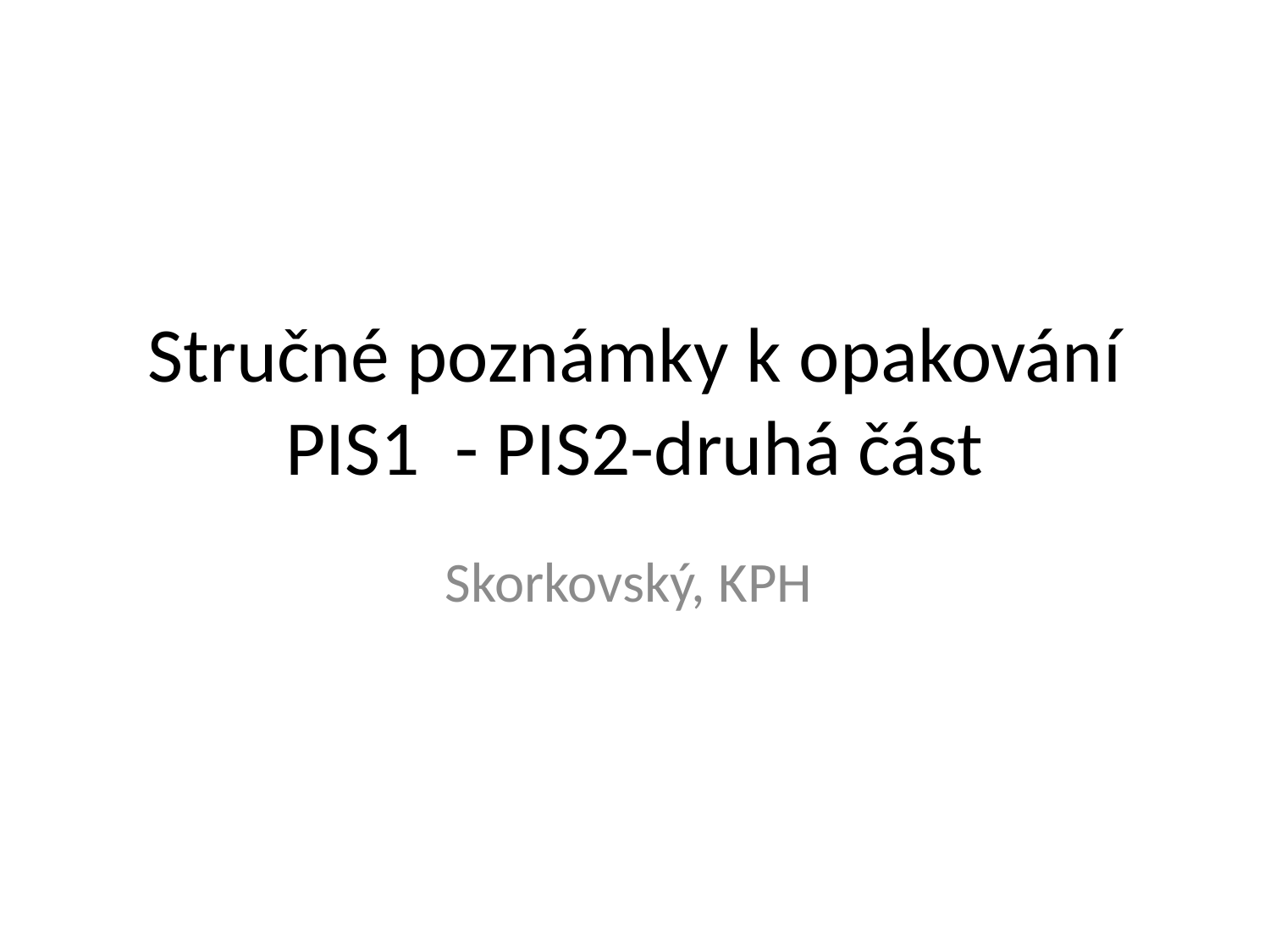

# Stručné poznámky k opakování PIS1  - PIS2-druhá část
Skorkovský, KPH